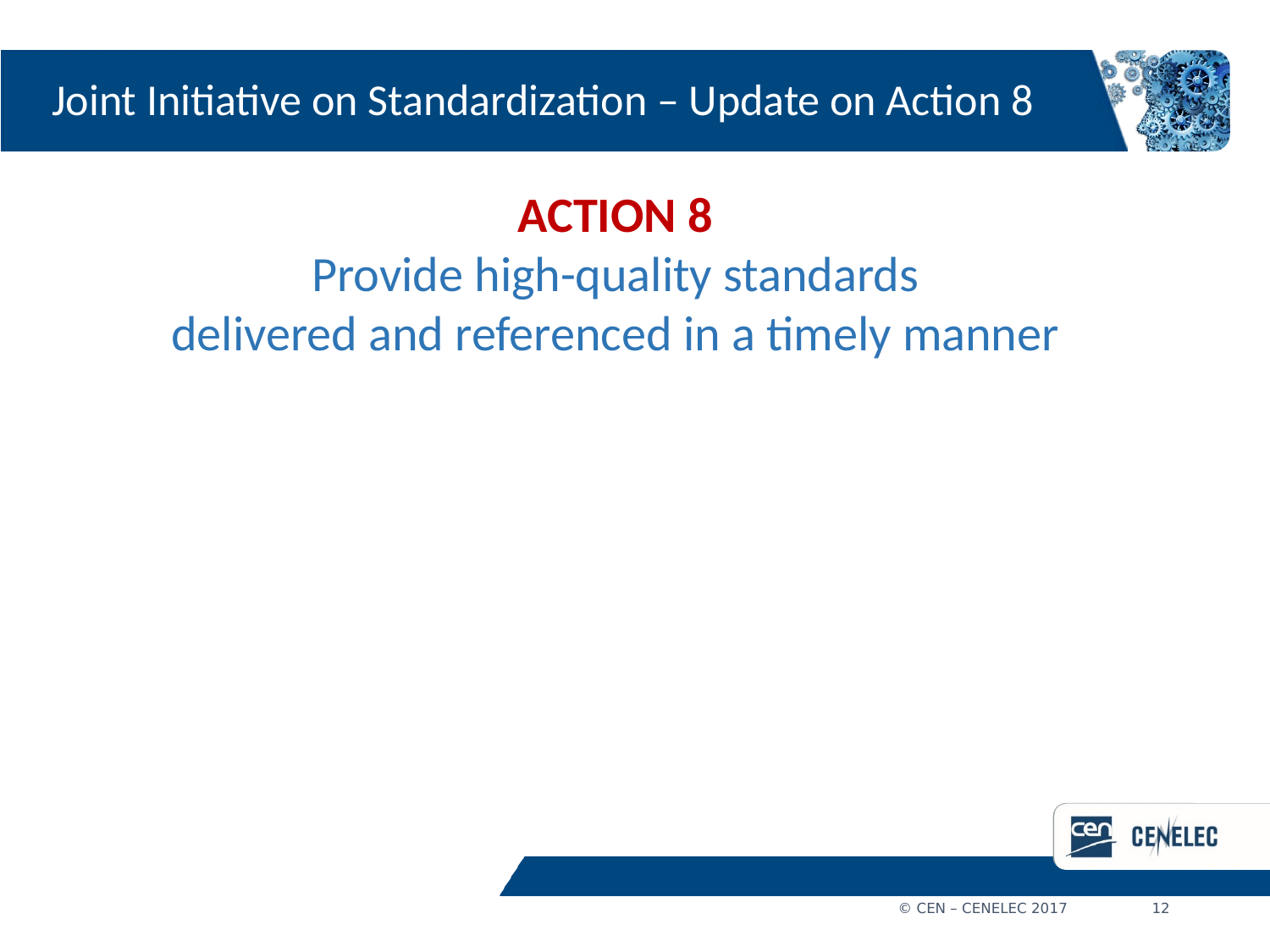

# Joint Initiative on Standardization – Update on Action 8
ACTION 8
Provide high-quality standards
delivered and referenced in a timely manner

© CEN – CENELEC 2017	12